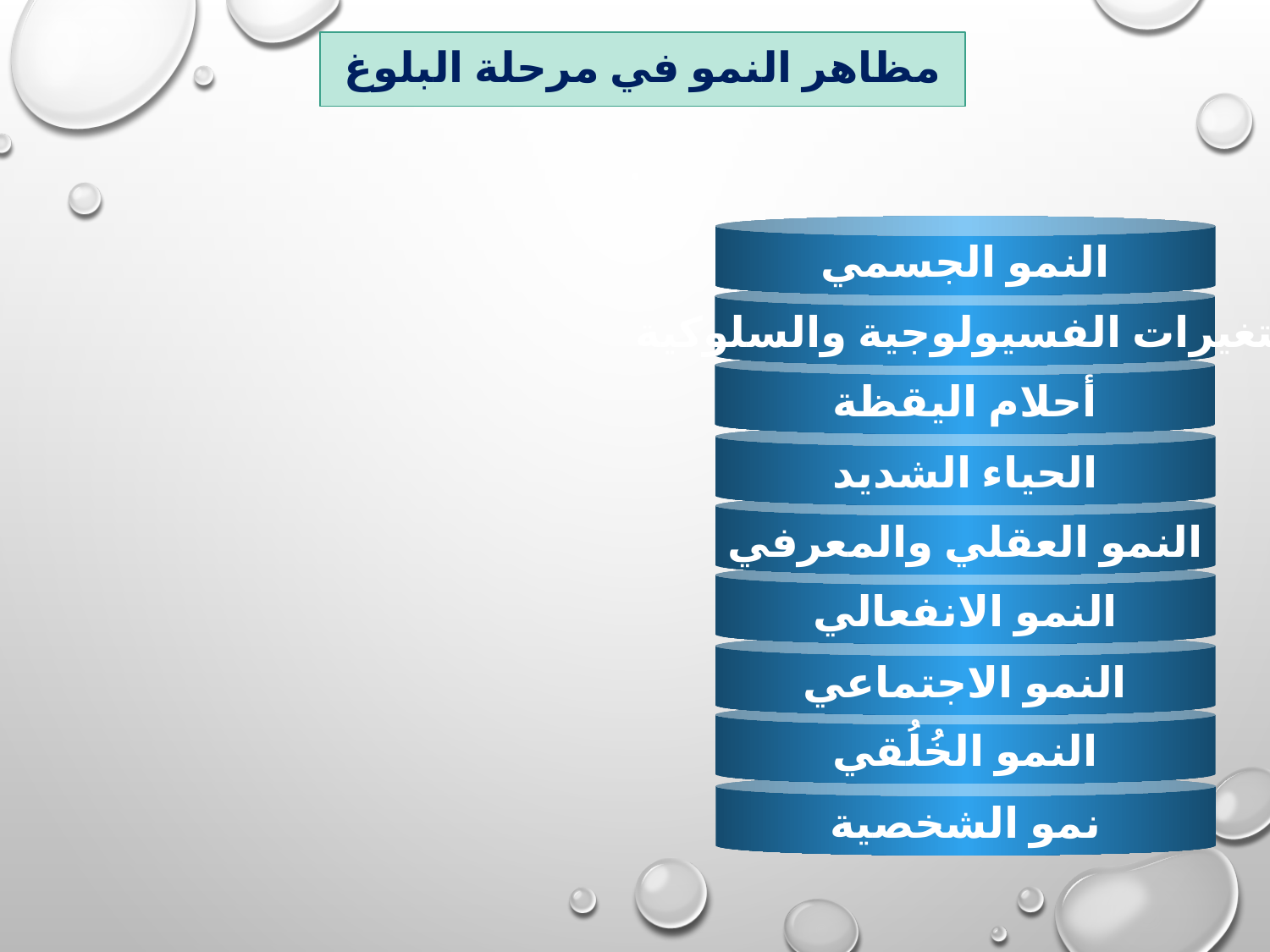

# مظاهر النمو في مرحلة البلوغ
النمو الجسمي
التغيرات الفسيولوجية والسلوكية
أحلام اليقظة
الحياء الشديد
النمو العقلي والمعرفي
النمو الانفعالي
النمو الاجتماعي
النمو الخُلُقي
نمو الشخصية